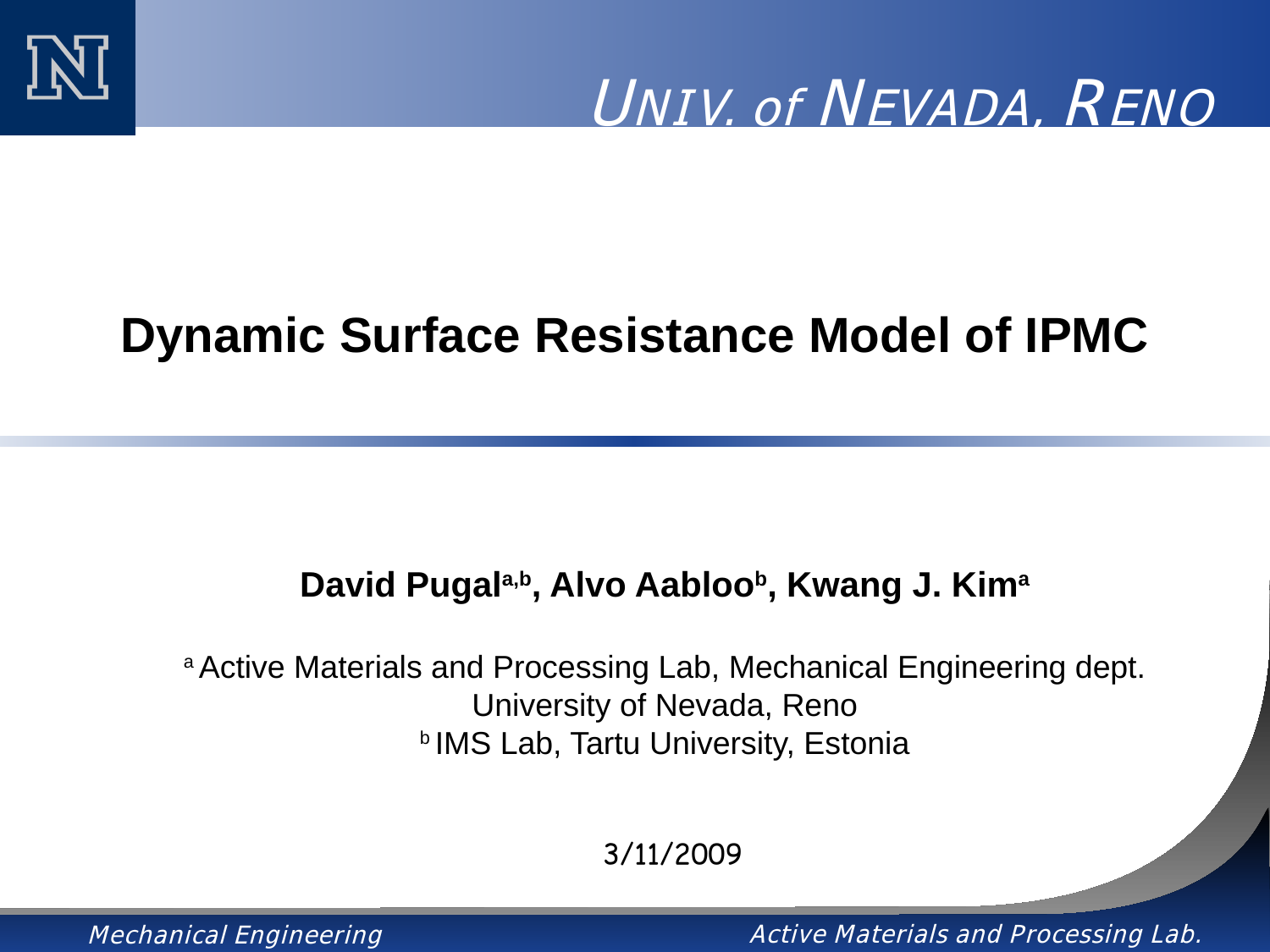

# Dynamic Surface Resistance Model of IPMC

David Pugala,b, Alvo Aabloob, Kwang J. Kima

a Active Materials and Processing Lab, Mechanical Engineering dept. University of Nevada, Reno
b IMS Lab, Tartu University, Estonia
3/11/2009